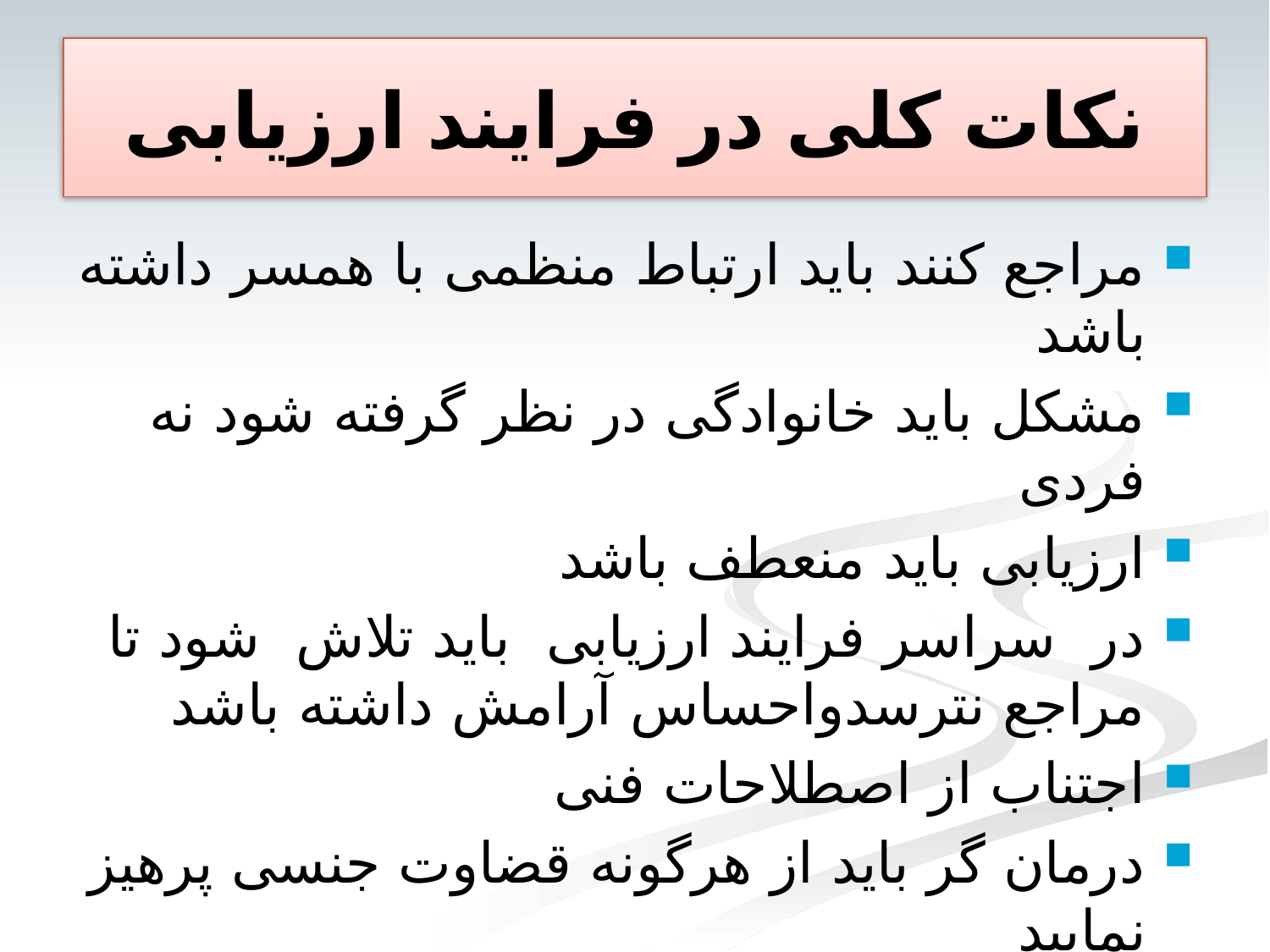

# نکات کلی در فرایند ارزیابی
مراجع کنند باید ارتباط منظمی با همسر داشته باشد
مشکل باید خانوادگی در نظر گرفته شود نه فردی
ارزیابی باید منعطف باشد
در  سراسر فرایند ارزیابی  باید تلاش  شود تا مراجع نترسدواحساس آرامش داشته باشد
اجتناب از اصطلاحات فنی
درمان گر باید از هرگونه قضاوت جنسی پرهیز نمایید